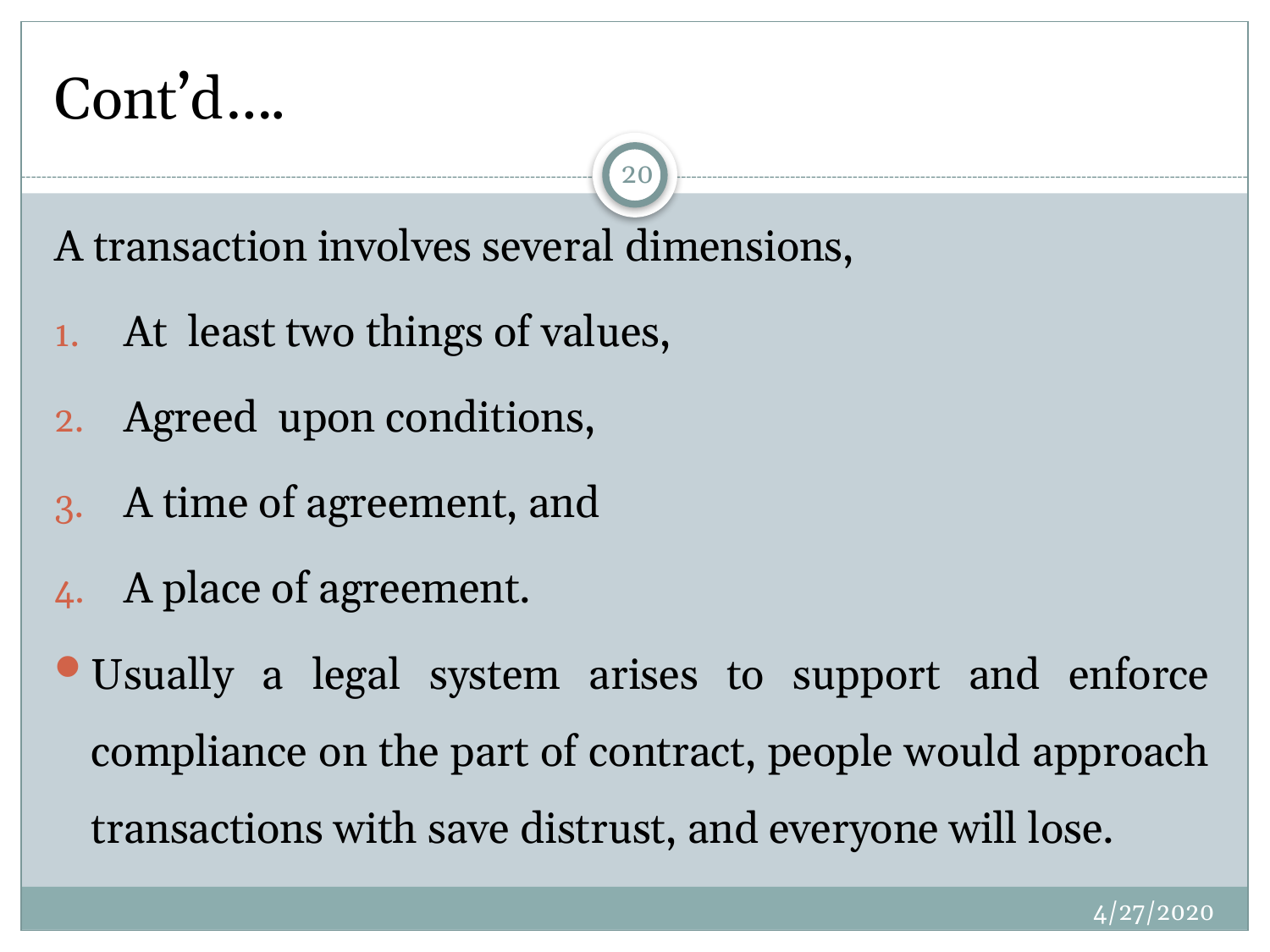

# Cont’d….
20
A transaction involves several dimensions,
At  least two things of values,
Agreed  upon conditions,
A time of agreement, and
A place of agreement.
Usually a legal system arises to support and enforce compliance on the part of contract, people would approach transactions with save distrust, and everyone will lose.

4/27/2020